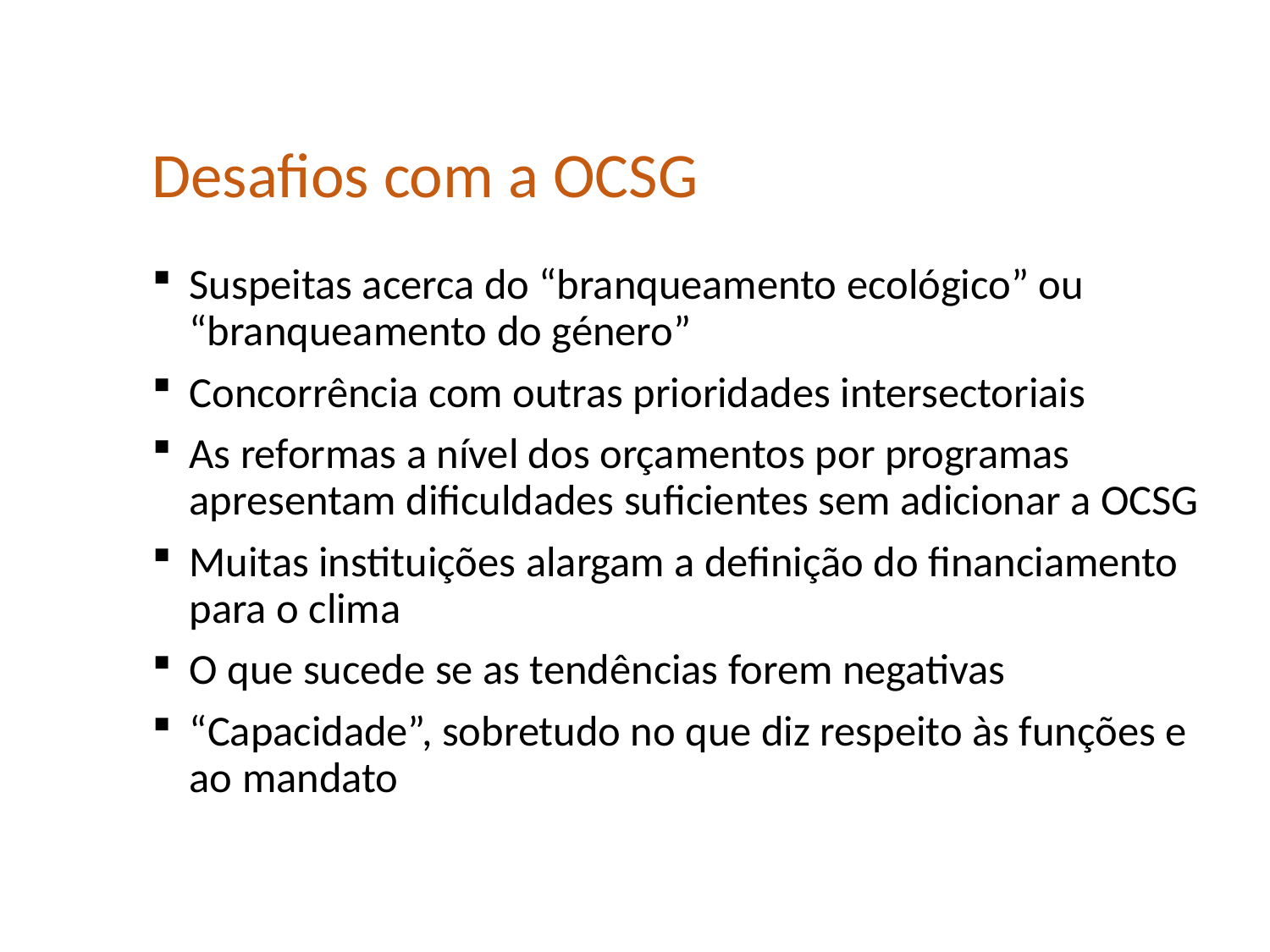

# Desafios com a OCSG
Suspeitas acerca do “branqueamento ecológico” ou “branqueamento do género”
Concorrência com outras prioridades intersectoriais
As reformas a nível dos orçamentos por programas apresentam dificuldades suficientes sem adicionar a OCSG
Muitas instituições alargam a definição do financiamento para o clima
O que sucede se as tendências forem negativas
“Capacidade”, sobretudo no que diz respeito às funções e ao mandato